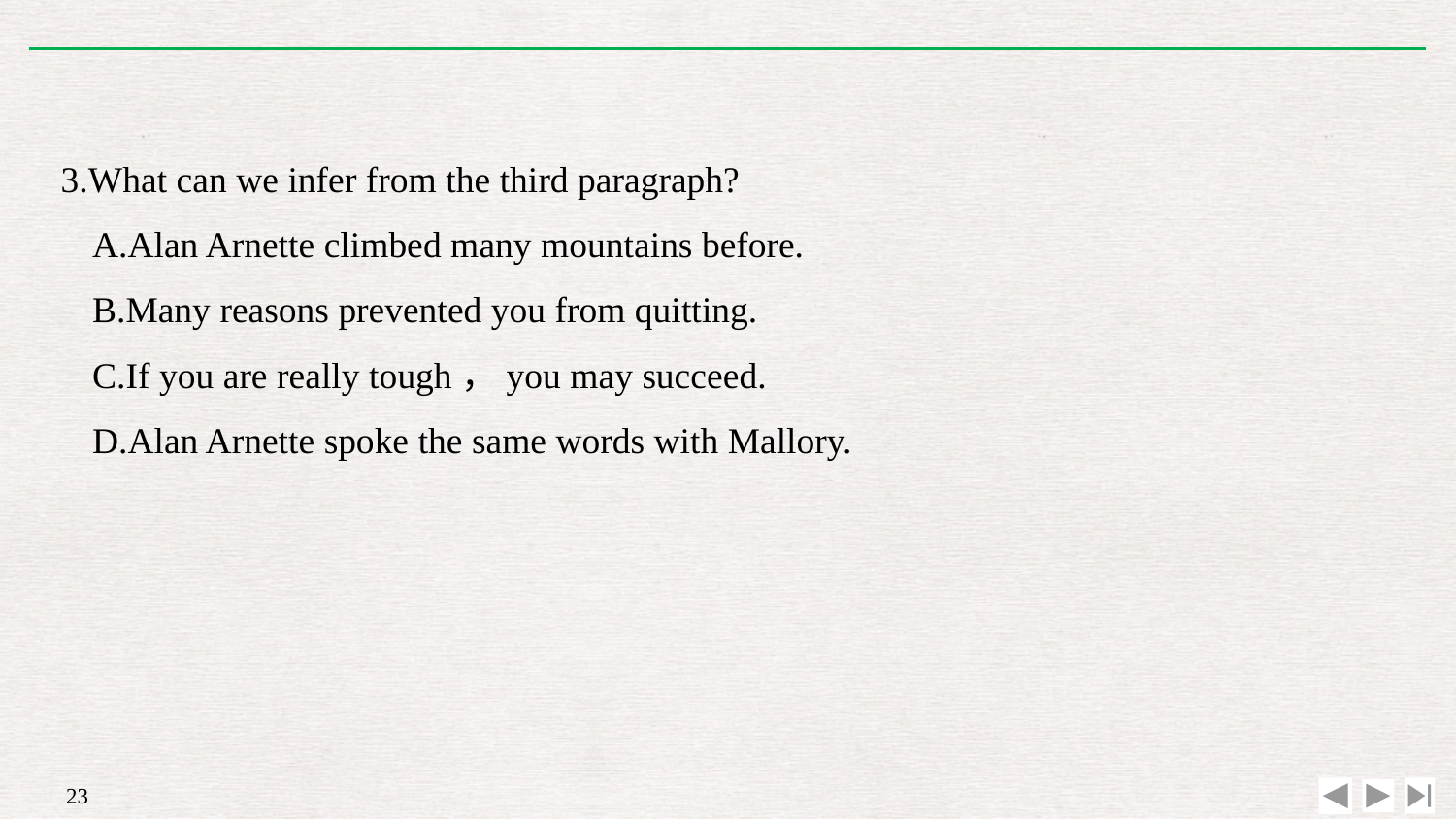

3.What can we infer from the third paragraph?
A.Alan Arnette climbed many mountains before.
B.Many reasons prevented you from quitting.
C.If you are really tough，you may succeed.
D.Alan Arnette spoke the same words with Mallory.